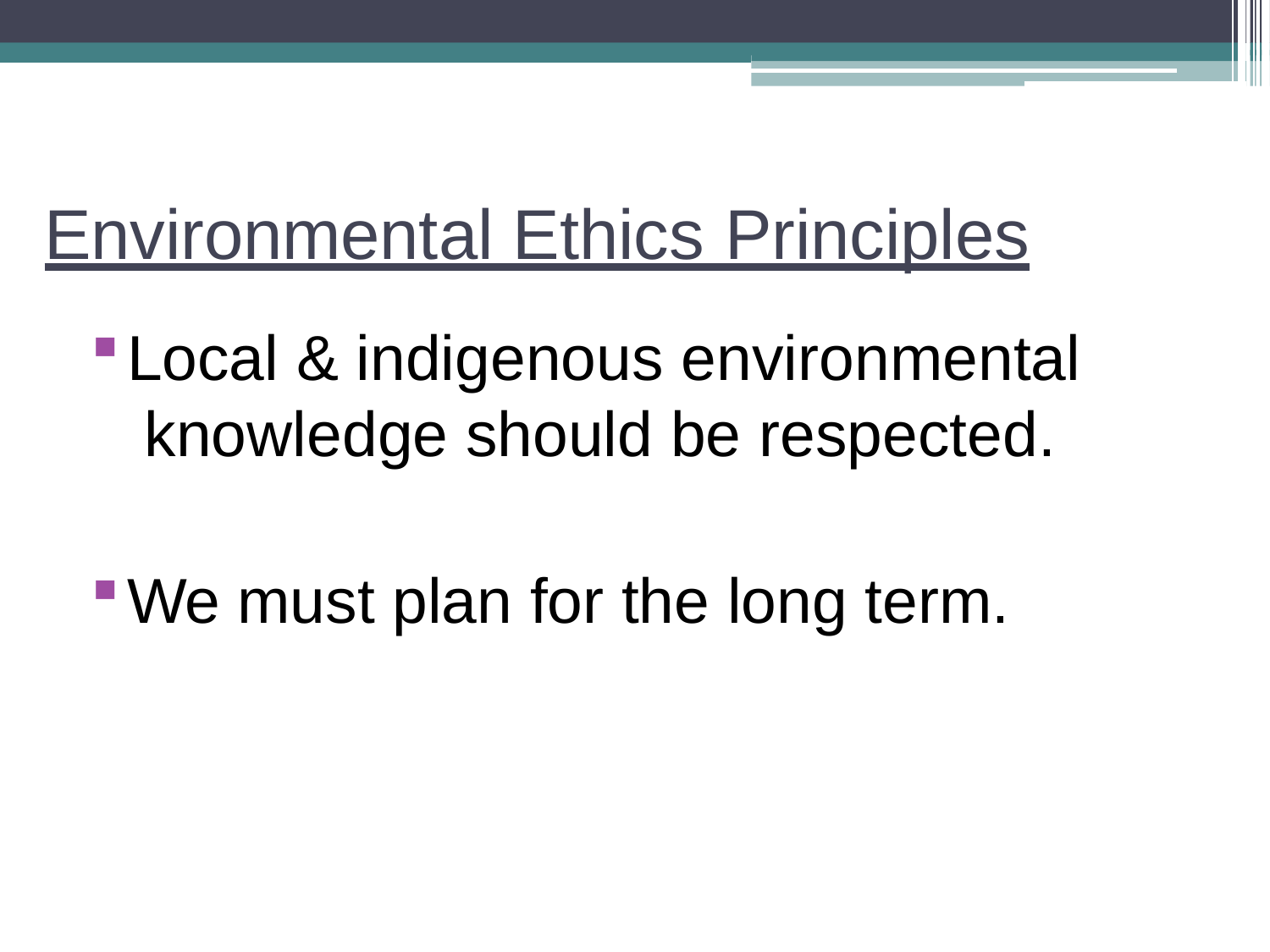

# Environmental Ethics Principles
Local & indigenous environmental  knowledge should be respected.

We must plan for the long term.